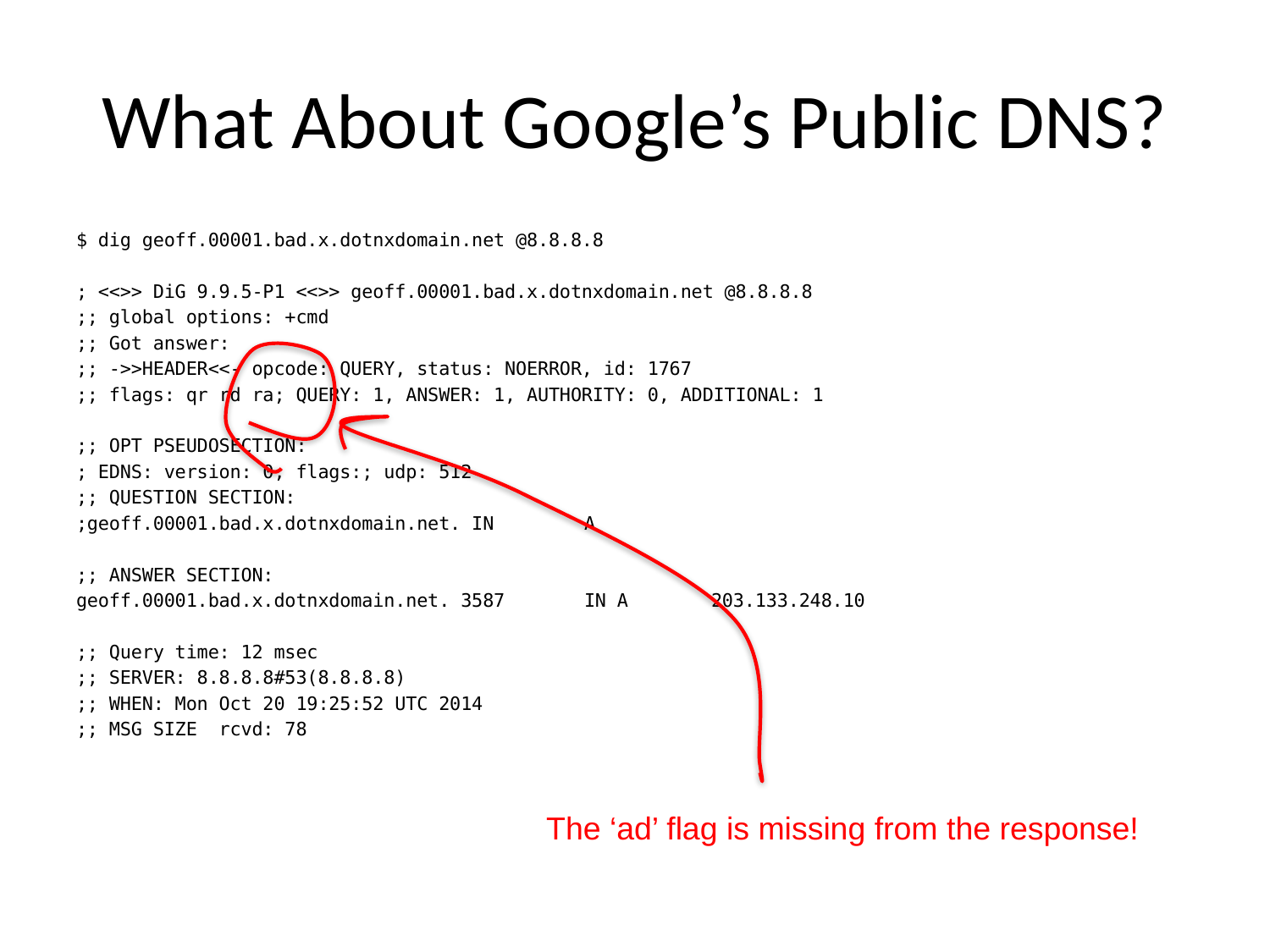

# What About Google’s Public DNS?
$ dig geoff.00001.bad.x.dotnxdomain.net @8.8.8.8

; <<>> DiG 9.9.5-P1 <<>> geoff.00001.bad.x.dotnxdomain.net @8.8.8.8
;; global options: +cmd
;; Got answer:
;; ->>HEADER<<- opcode: QUERY, status: NOERROR, id: 1767
;; flags: qr rd ra; QUERY: 1, ANSWER: 1, AUTHORITY: 0, ADDITIONAL: 1

;; OPT PSEUDOSECTION:
; EDNS: version: 0, flags:; udp: 512
;; QUESTION SECTION:
;geoff.00001.bad.x.dotnxdomain.net. IN	A

;; ANSWER SECTION:
geoff.00001.bad.x.dotnxdomain.net. 3587	IN A	203.133.248.10

;; Query time: 12 msec
;; SERVER: 8.8.8.8#53(8.8.8.8)
;; WHEN: Mon Oct 20 19:25:52 UTC 2014
;; MSG SIZE  rcvd: 78

The ‘ad’ flag is missing from the response!